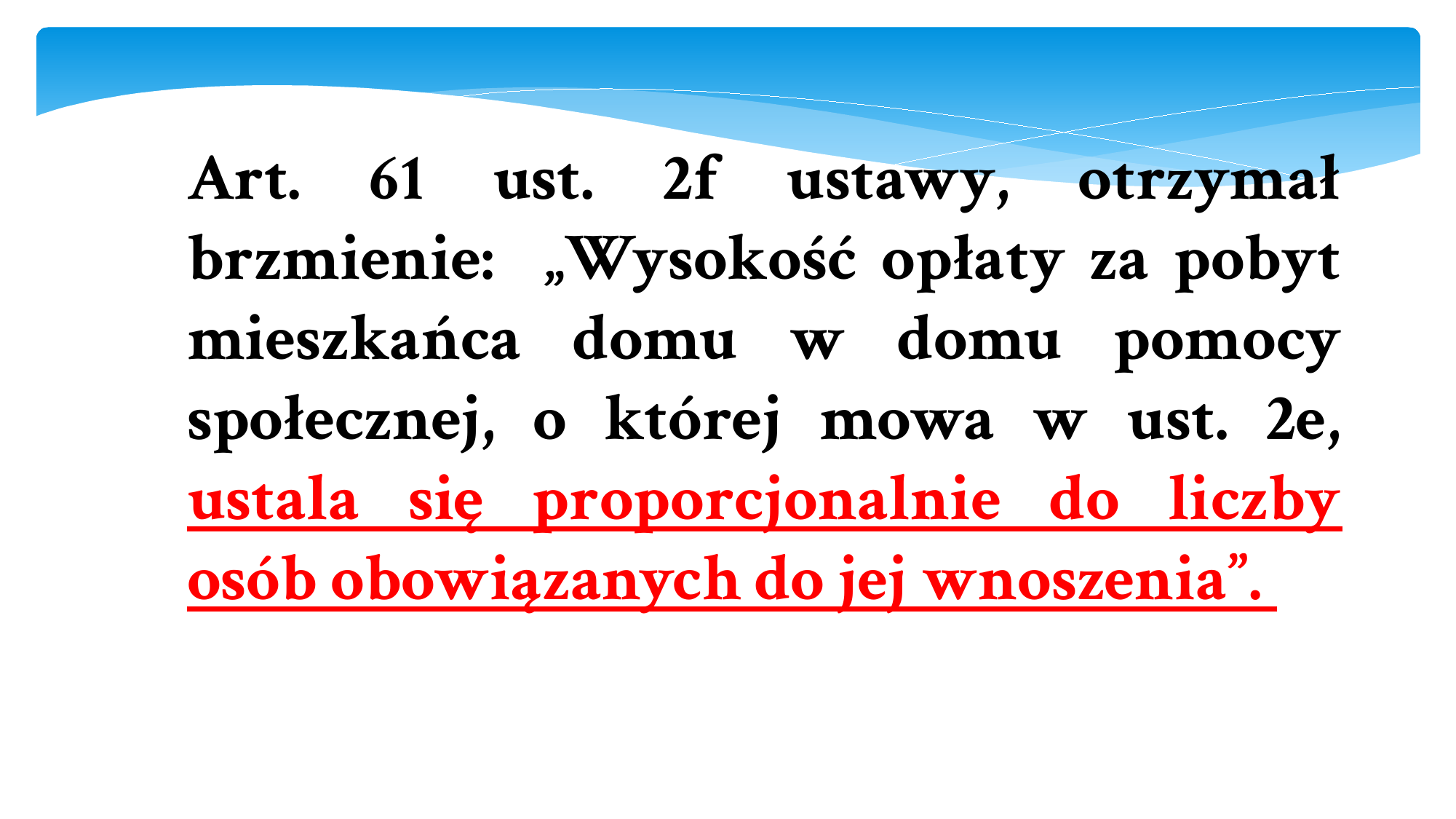

Art. 61 ust. 2f ustawy, otrzymał brzmienie:  „Wysokość opłaty za pobyt mieszkańca domu w domu pomocy społecznej, o której mowa w ust. 2e, ustala się proporcjonalnie do liczby osób obowiązanych do jej wnoszenia”.